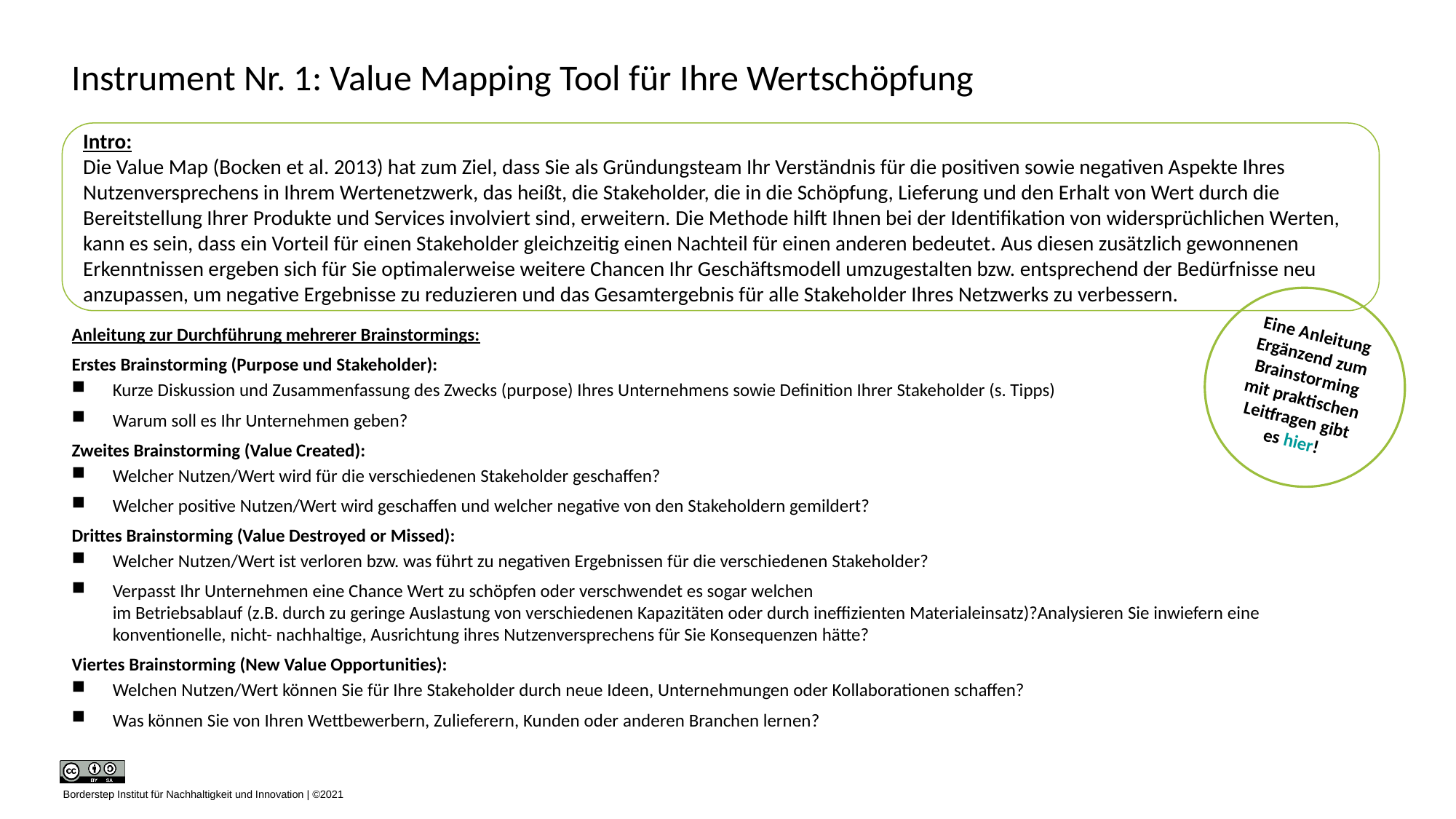

# Instrument Nr. 1: Value Mapping Tool für Ihre Wertschöpfung
Intro:
Die Value Map (Bocken et al. 2013) hat zum Ziel, dass Sie als Gründungsteam Ihr Verständnis für die positiven sowie negativen Aspekte Ihres Nutzenversprechens in Ihrem Wertenetzwerk, das heißt, die Stakeholder, die in die Schöpfung, Lieferung und den Erhalt von Wert durch die Bereitstellung Ihrer Produkte und Services involviert sind, erweitern. Die Methode hilft Ihnen bei der Identifikation von widersprüchlichen Werten, kann es sein, dass ein Vorteil für einen Stakeholder gleichzeitig einen Nachteil für einen anderen bedeutet. Aus diesen zusätzlich gewonnenen Erkenntnissen ergeben sich für Sie optimalerweise weitere Chancen Ihr Geschäftsmodell umzugestalten bzw. entsprechend der Bedürfnisse neu anzupassen, um negative Ergebnisse zu reduzieren und das Gesamtergebnis für alle Stakeholder Ihres Netzwerks zu verbessern.

Eine Anleitung Ergänzend zum Brainstorming mit praktischen Leitfragen gibt es hier!
Anleitung zur Durchführung mehrerer Brainstormings:
Erstes Brainstorming (Purpose und Stakeholder):
Kurze Diskussion und Zusammenfassung des Zwecks (purpose) Ihres Unternehmens sowie Definition Ihrer Stakeholder (s. Tipps)
Warum soll es Ihr Unternehmen geben?
Zweites Brainstorming (Value Created):
Welcher Nutzen/Wert wird für die verschiedenen Stakeholder geschaffen?
Welcher positive Nutzen/Wert wird geschaffen und welcher negative von den Stakeholdern gemildert?
Drittes Brainstorming (Value Destroyed or Missed):
Welcher Nutzen/Wert ist verloren bzw. was führt zu negativen Ergebnissen für die verschiedenen Stakeholder?
Verpasst Ihr Unternehmen eine Chance Wert zu schöpfen oder verschwendet es sogar welchen
im Betriebsablauf (z.B. durch zu geringe Auslastung von verschiedenen Kapazitäten oder durch ineffizienten Materialeinsatz)?Analysieren Sie inwiefern eine konventionelle, nicht- nachhaltige, Ausrichtung ihres Nutzenversprechens für Sie Konsequenzen hätte?
Viertes Brainstorming (New Value Opportunities):
Welchen Nutzen/Wert können Sie für Ihre Stakeholder durch neue Ideen, Unternehmungen oder Kollaborationen schaffen?
Was können Sie von Ihren Wettbewerbern, Zulieferern, Kunden oder anderen Branchen lernen?